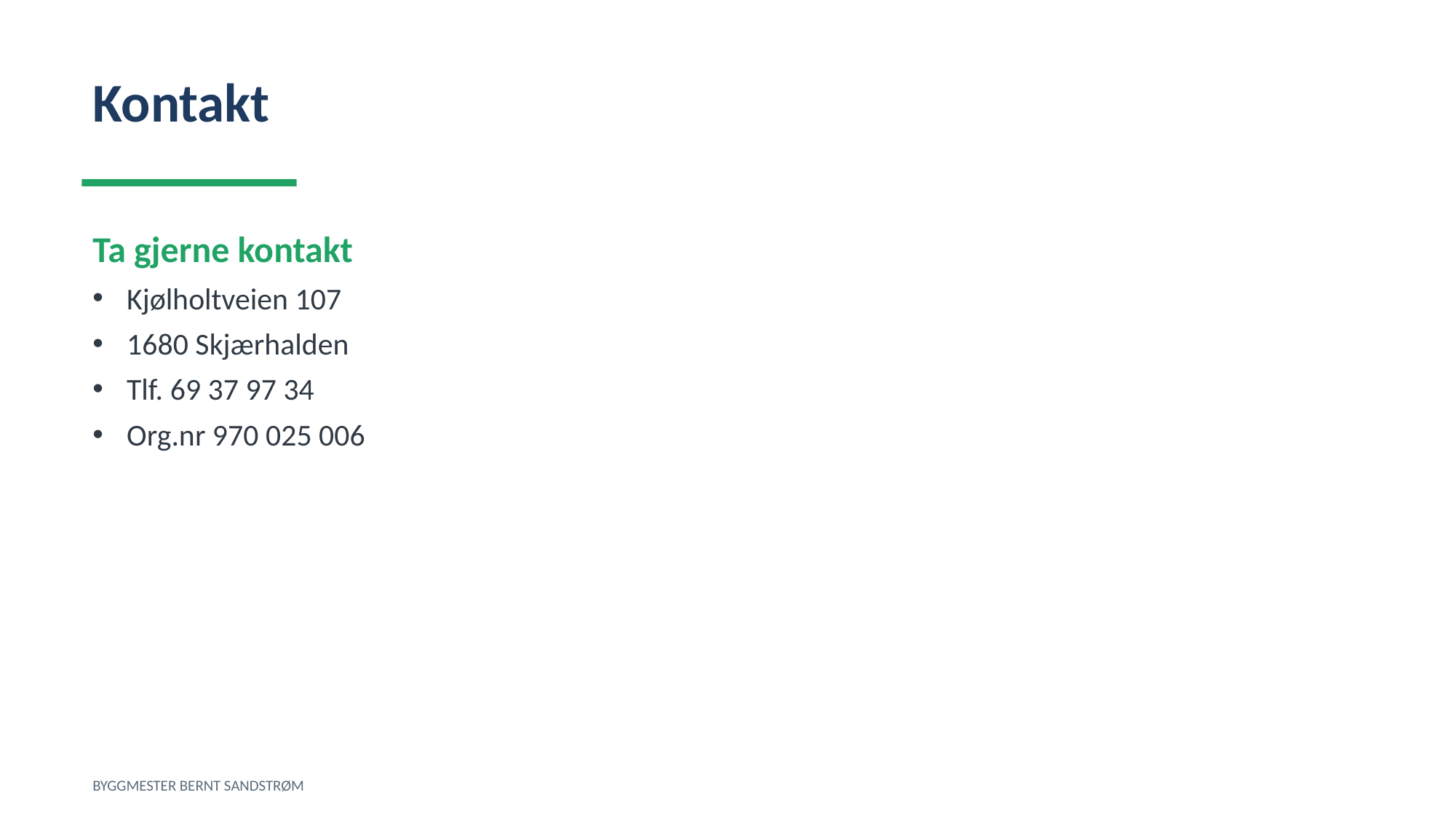

Kontakt

Ta gjerne kontakt
Kjølholtveien 107
1680 Skjærhalden
Tlf. 69 37 97 34
Org.nr 970 025 006
BYGGMESTER BERNT SANDSTRØM